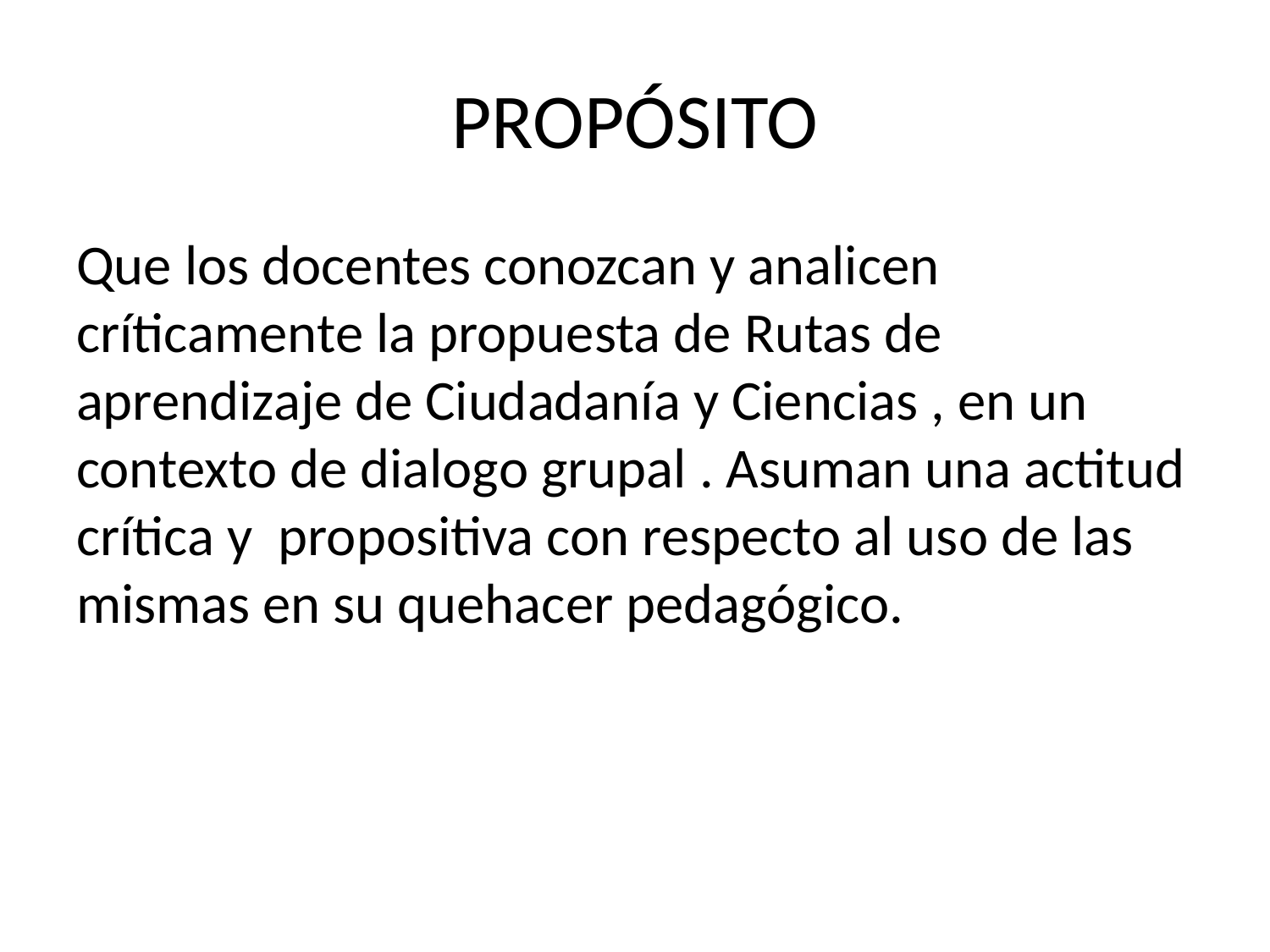

# PROPÓSITO
Que los docentes conozcan y analicen críticamente la propuesta de Rutas de aprendizaje de Ciudadanía y Ciencias , en un contexto de dialogo grupal . Asuman una actitud crítica y  propositiva con respecto al uso de las mismas en su quehacer pedagógico.